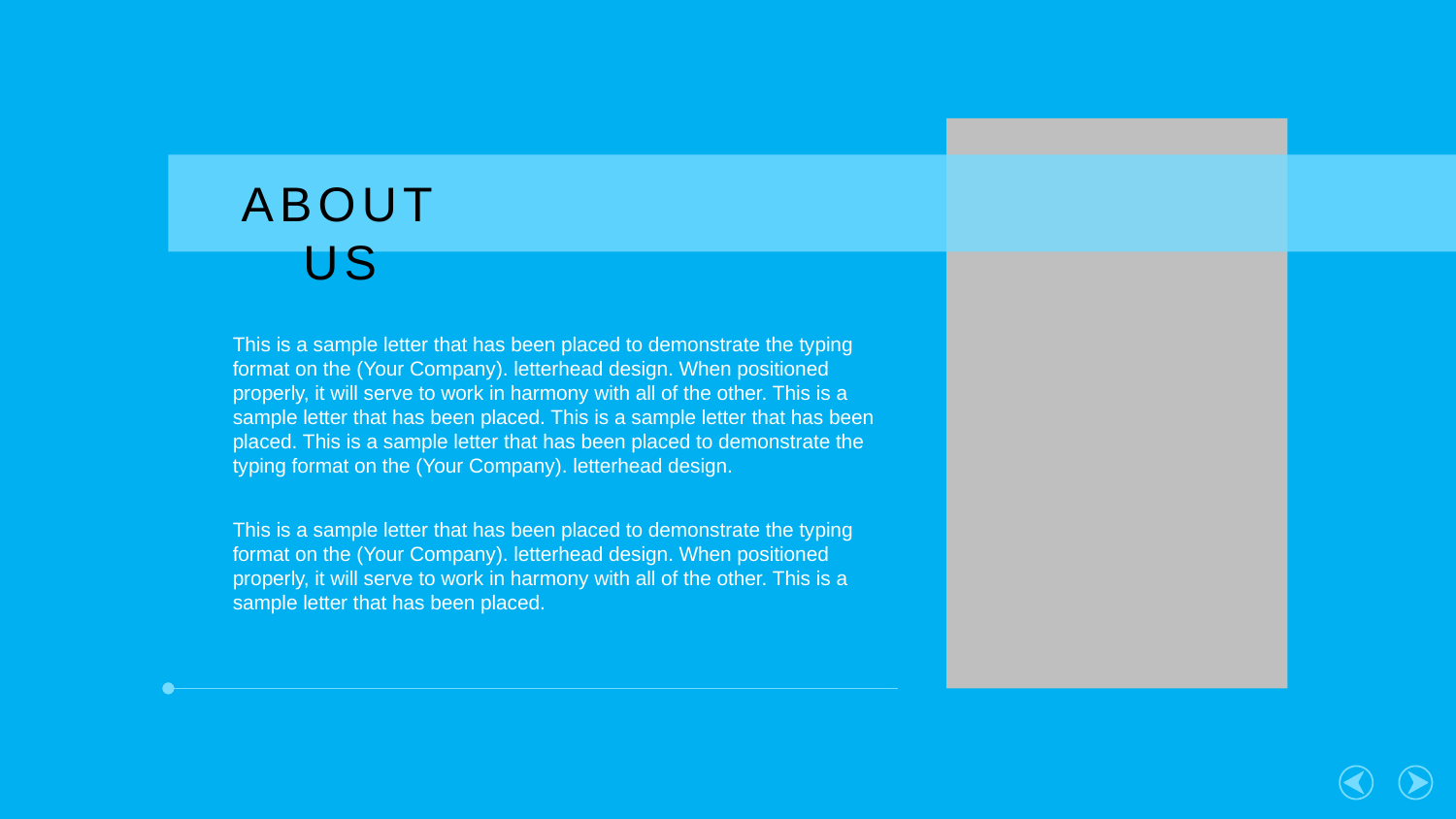

ABOUT US
This is a sample letter that has been placed to demonstrate the typing format on the (Your Company). letterhead design. When positioned properly, it will serve to work in harmony with all of the other. This is a sample letter that has been placed. This is a sample letter that has been placed. This is a sample letter that has been placed to demonstrate the typing format on the (Your Company). letterhead design.
This is a sample letter that has been placed to demonstrate the typing format on the (Your Company). letterhead design. When positioned properly, it will serve to work in harmony with all of the other. This is a sample letter that has been placed.